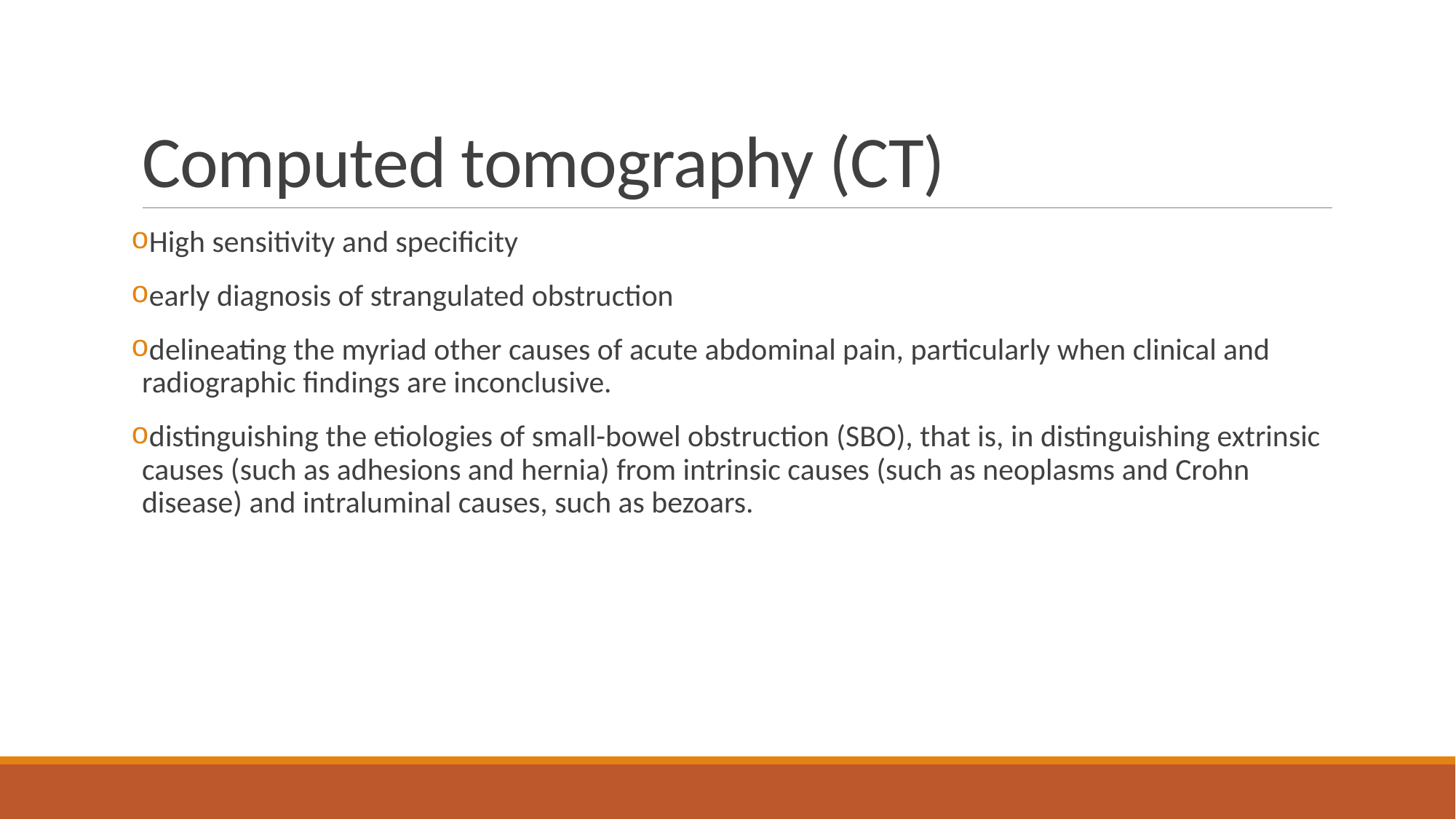

# Computed tomography (CT)
High sensitivity and specificity
early diagnosis of strangulated obstruction
delineating the myriad other causes of acute abdominal pain, particularly when clinical and radiographic findings are inconclusive.
distinguishing the etiologies of small-bowel obstruction (SBO), that is, in distinguishing extrinsic causes (such as adhesions and hernia) from intrinsic causes (such as neoplasms and Crohn disease) and intraluminal causes, such as bezoars.